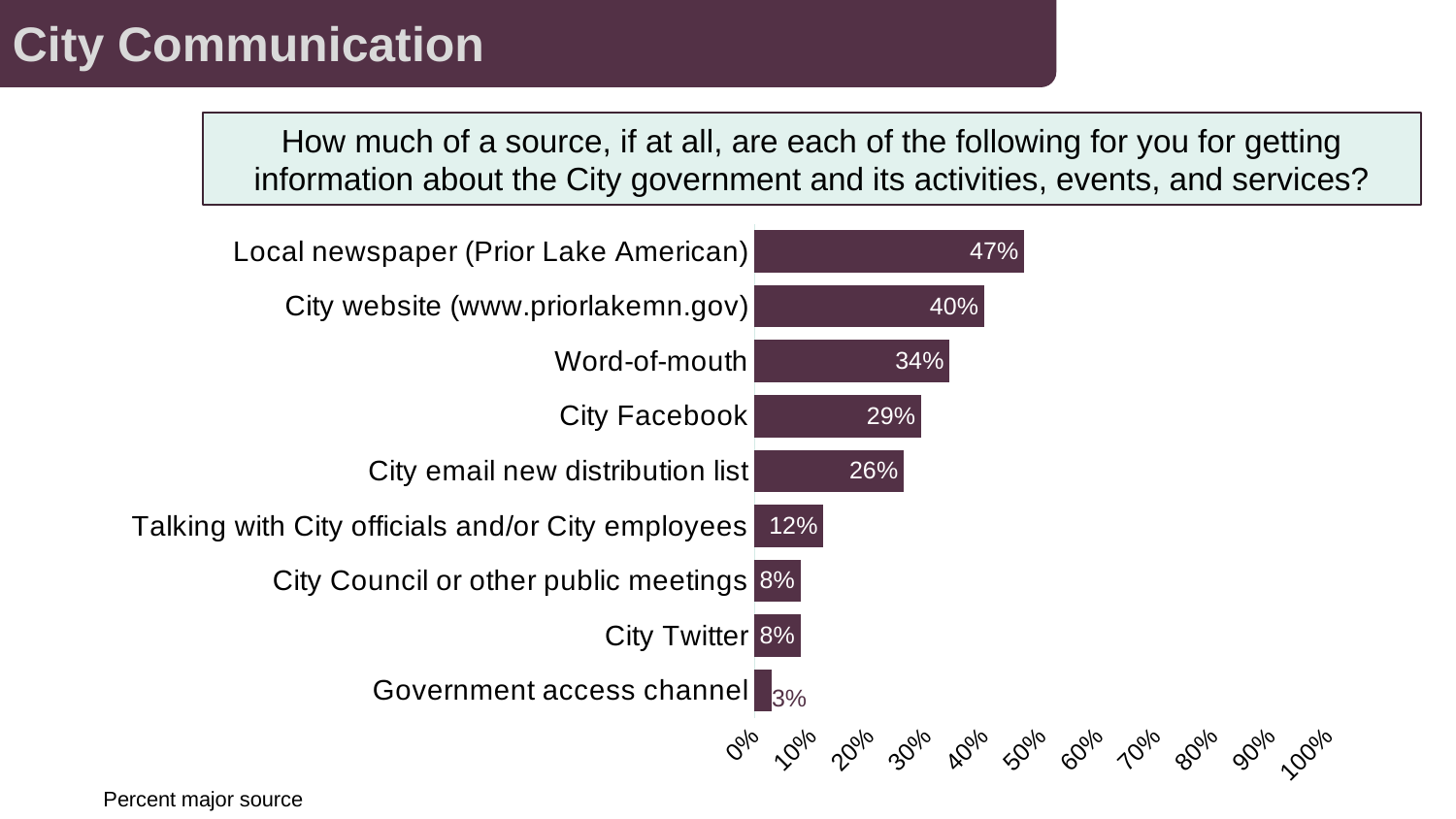

City Communication
How much of a source, if at all, are each of the following for you for getting information about the City government and its activities, events, and services?

### Chart

| Category | Series 1 |
|---|---|
| Government access channel | 0.03 |
| City Twitter | 0.08 |
| City Council or other public meetings | 0.08 |
| Talking with City officials and/or City employees | 0.12 |
| City email new distribution list | 0.26 |
| City Facebook | 0.29 |
| Word-of-mouth | 0.34 |
| City website (www.priorlakemn.gov) | 0.4 |
| Local newspaper (Prior Lake American) | 0.47 |

### Chart

| Category |
|---|
Percent major source